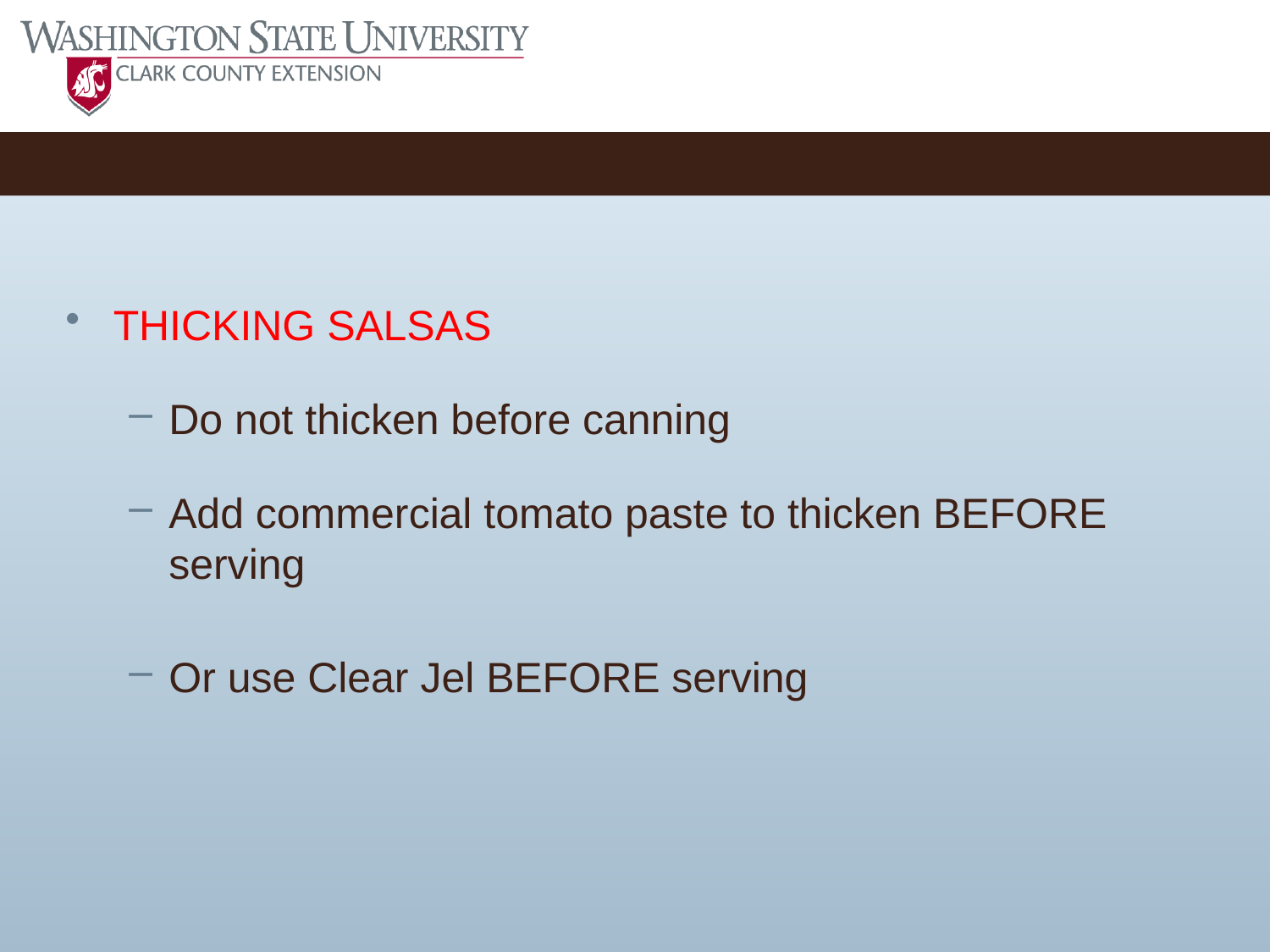

#

THICKING SALSAS

Do not thicken before canning

Add commercial tomato paste to thicken BEFORE serving

Or use Clear Jel BEFORE serving